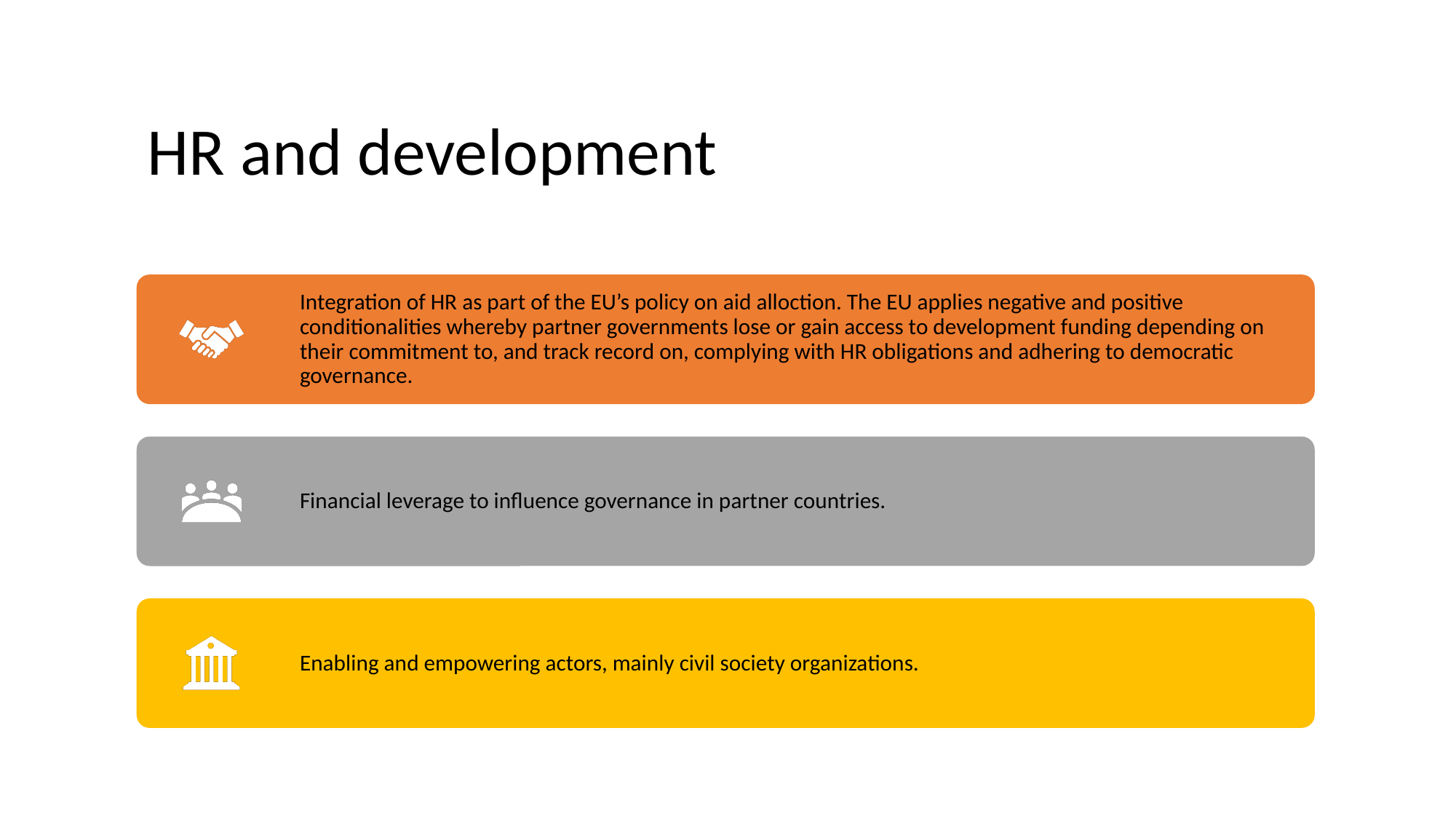

# HR and development
Integration of HR as part of the EU’s policy on aid alloction. The EU applies negative and positive conditionalities whereby partner governments lose or gain access to development funding depending on their commitment to, and track record on, complying with HR obligations and adhering to democratic governance.
Financial leverage to influence governance in partner countries.
Enabling and empowering actors, mainly civil society organizations.